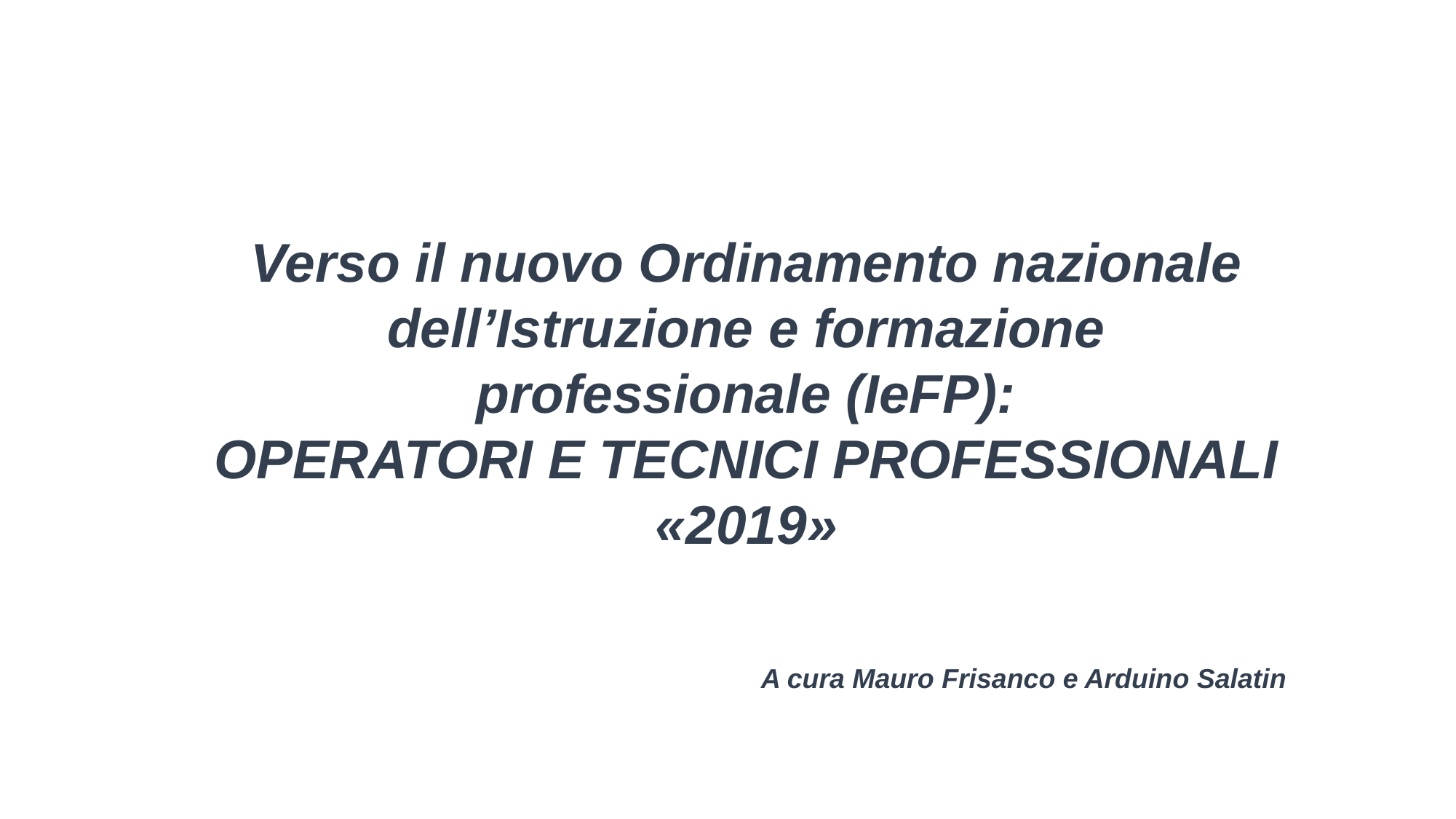

Verso il nuovo Ordinamento nazionale
dell’Istruzione e formazione professionale (IeFP):
OPERATORI E TECNICI PROFESSIONALI «2019»
A cura Mauro Frisanco e Arduino Salatin